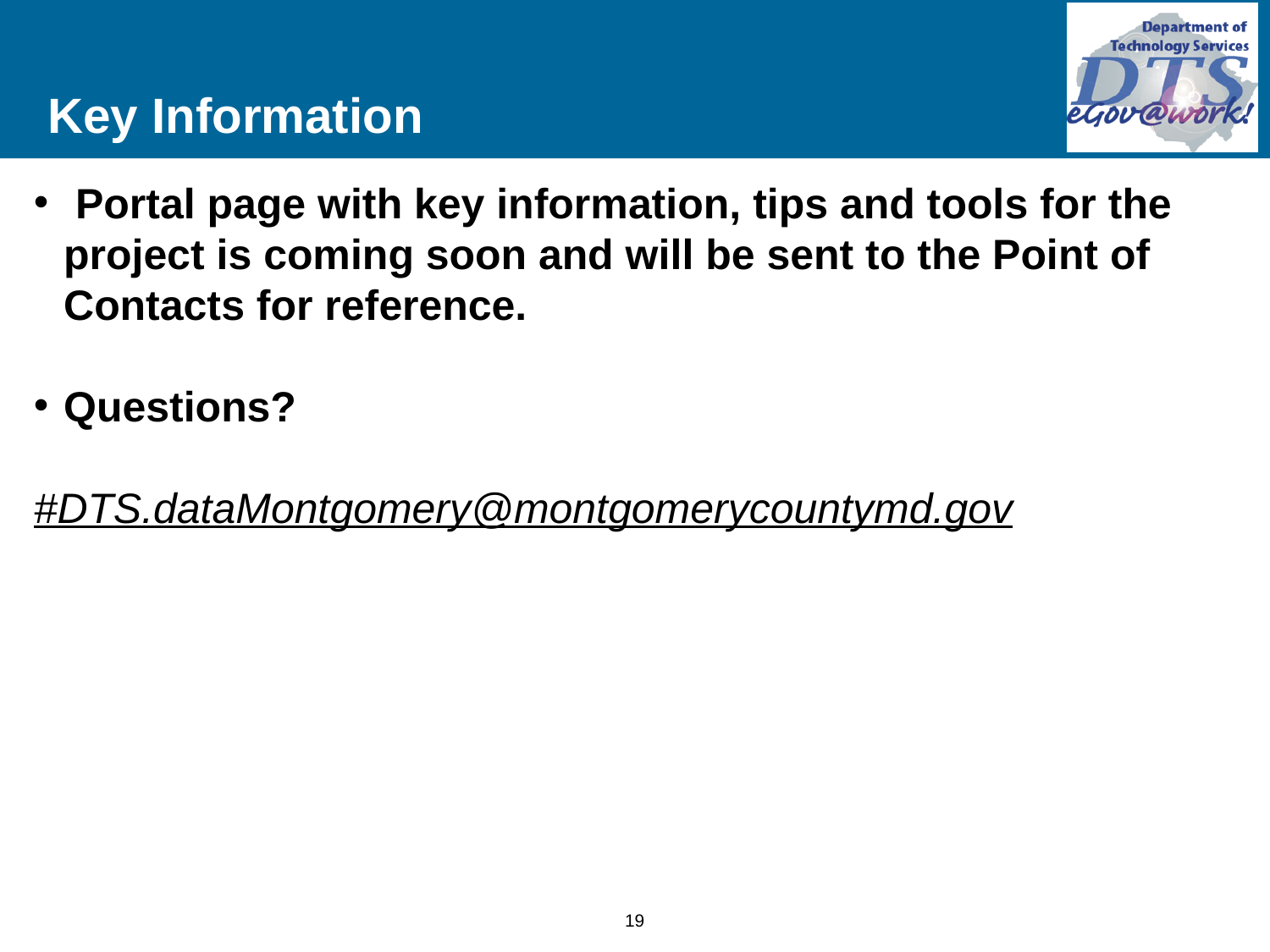

Key Information
 Portal page with key information, tips and tools for the project is coming soon and will be sent to the Point of Contacts for reference.

Questions?

#DTS.dataMontgomery@montgomerycountymd.gov

19